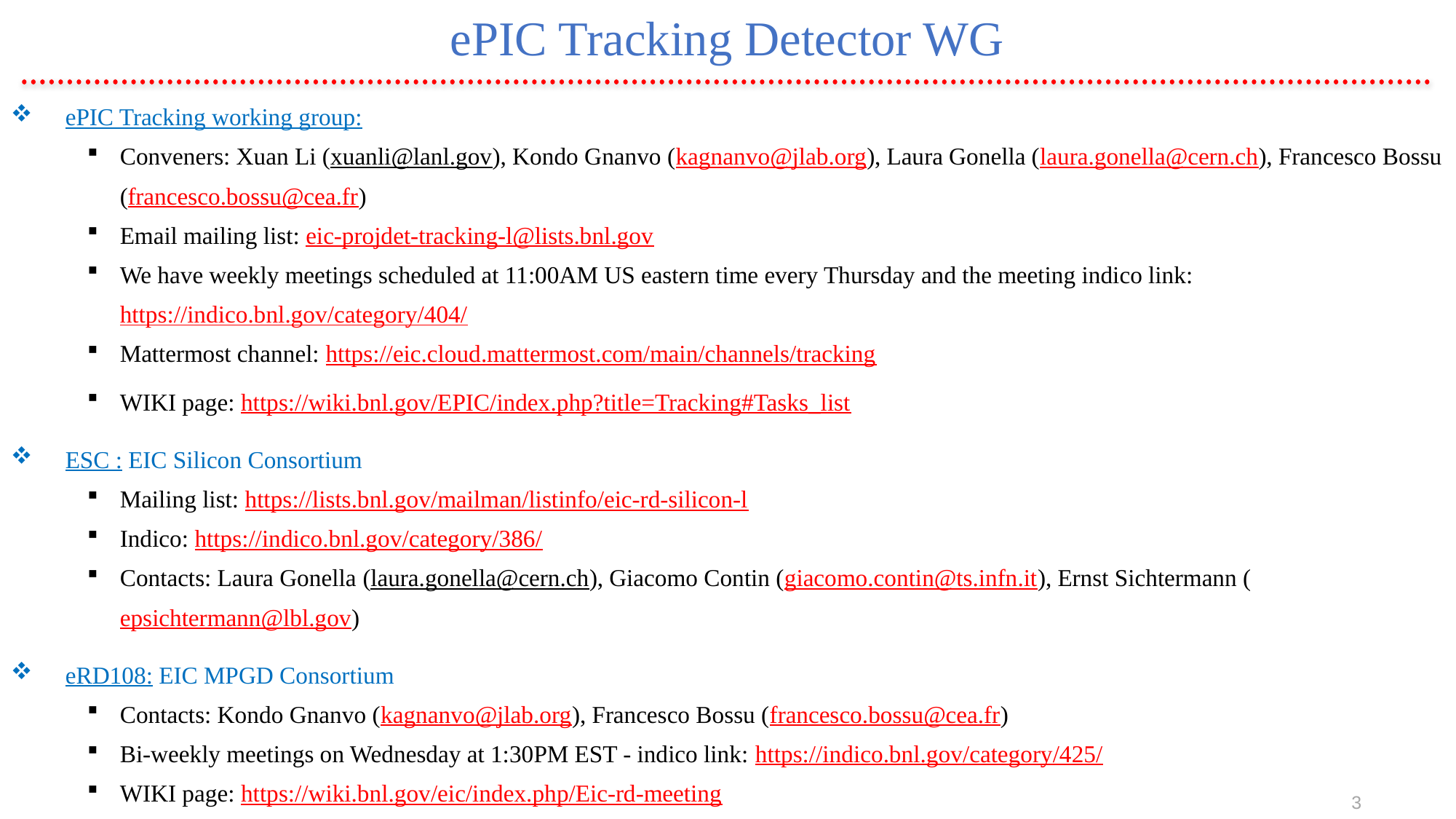

ePIC Tracking Detector WG
ePIC Tracking working group:
Conveners: Xuan Li (xuanli@lanl.gov), Kondo Gnanvo (kagnanvo@jlab.org), Laura Gonella (laura.gonella@cern.ch), Francesco Bossu (francesco.bossu@cea.fr)
Email mailing list: eic-projdet-tracking-l@lists.bnl.gov
We have weekly meetings scheduled at 11:00AM US eastern time every Thursday and the meeting indico link: https://indico.bnl.gov/category/404/
Mattermost channel: https://eic.cloud.mattermost.com/main/channels/tracking
WIKI page: https://wiki.bnl.gov/EPIC/index.php?title=Tracking#Tasks_list
ESC : EIC Silicon Consortium
Mailing list: https://lists.bnl.gov/mailman/listinfo/eic-rd-silicon-l
Indico: https://indico.bnl.gov/category/386/
Contacts: Laura Gonella (laura.gonella@cern.ch), Giacomo Contin (giacomo.contin@ts.infn.it), Ernst Sichtermann (epsichtermann@lbl.gov)
eRD108: EIC MPGD Consortium
Contacts: Kondo Gnanvo (kagnanvo@jlab.org), Francesco Bossu (francesco.bossu@cea.fr)
Bi-weekly meetings on Wednesday at 1:30PM EST - indico link: https://indico.bnl.gov/category/425/
WIKI page: https://wiki.bnl.gov/eic/index.php/Eic-rd-meeting